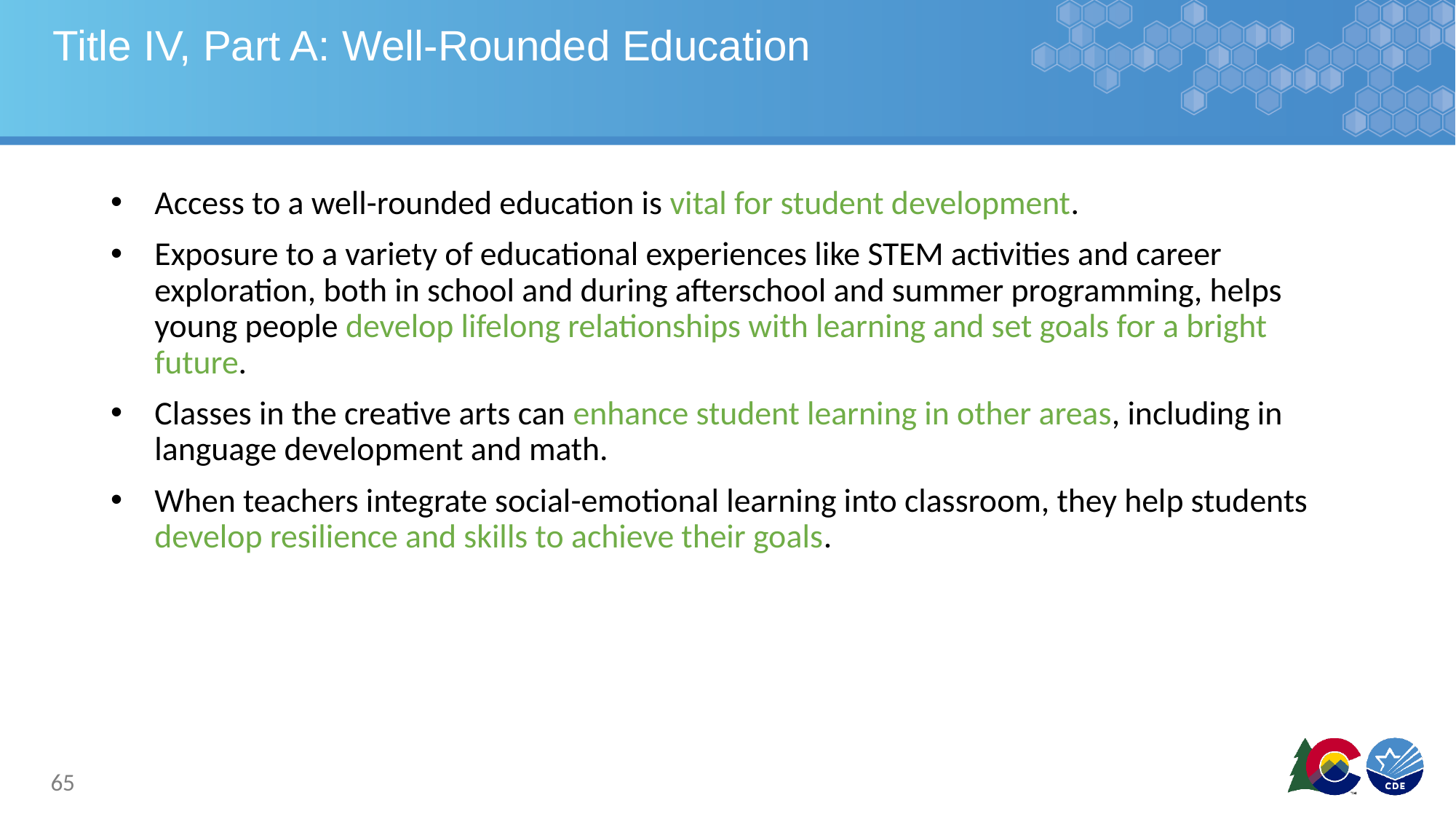

# Title IV, Part A: Well-Rounded Education
Access to a well-rounded education is vital for student development.
Exposure to a variety of educational experiences like STEM activities and career exploration, both in school and during afterschool and summer programming, helps young people develop lifelong relationships with learning and set goals for a bright future.
Classes in the creative arts can enhance student learning in other areas, including in language development and math.
When teachers integrate social-emotional learning into classroom, they help students develop resilience and skills to achieve their goals.

65